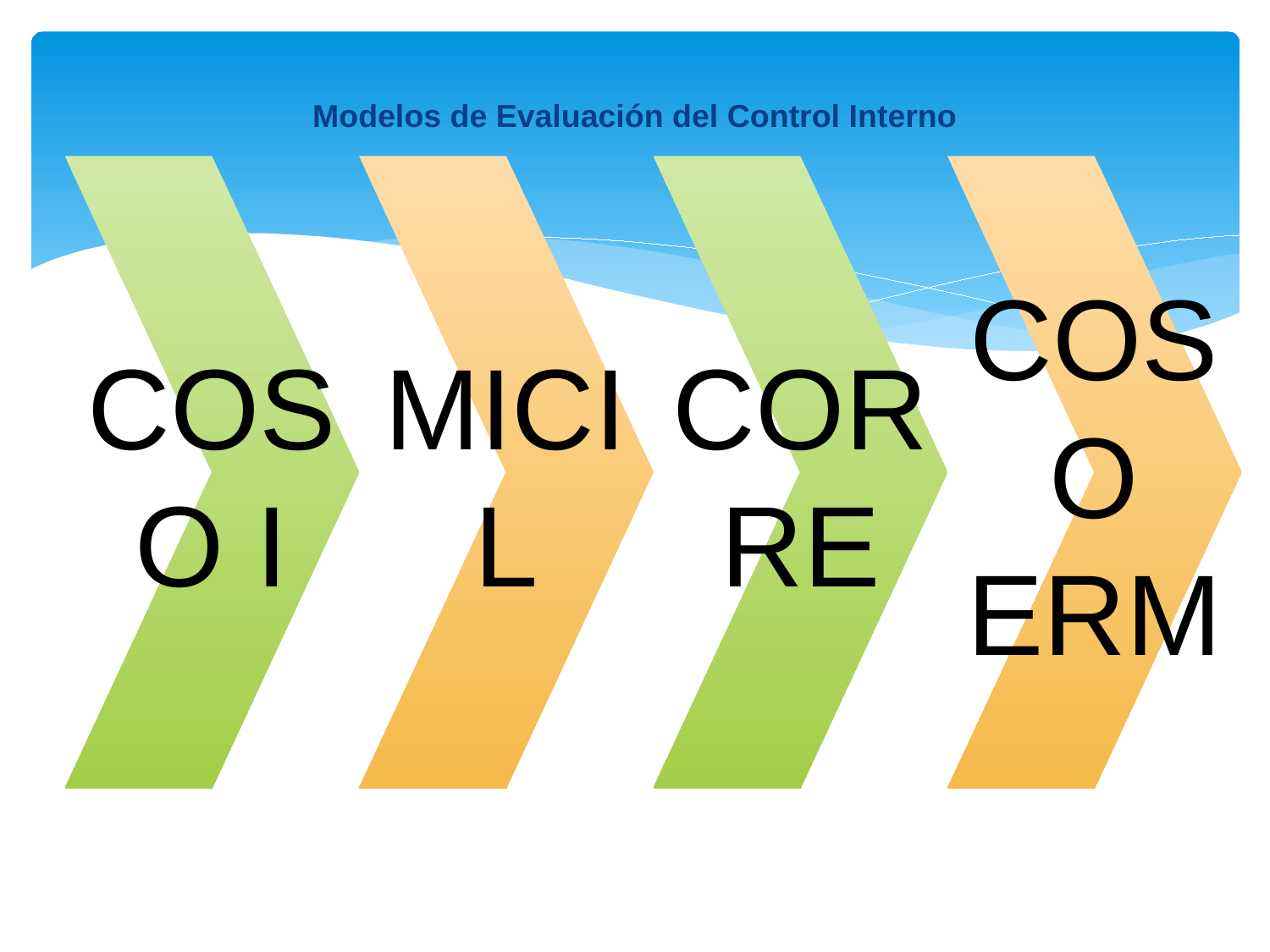

# Modelos de Evaluación del Control Interno